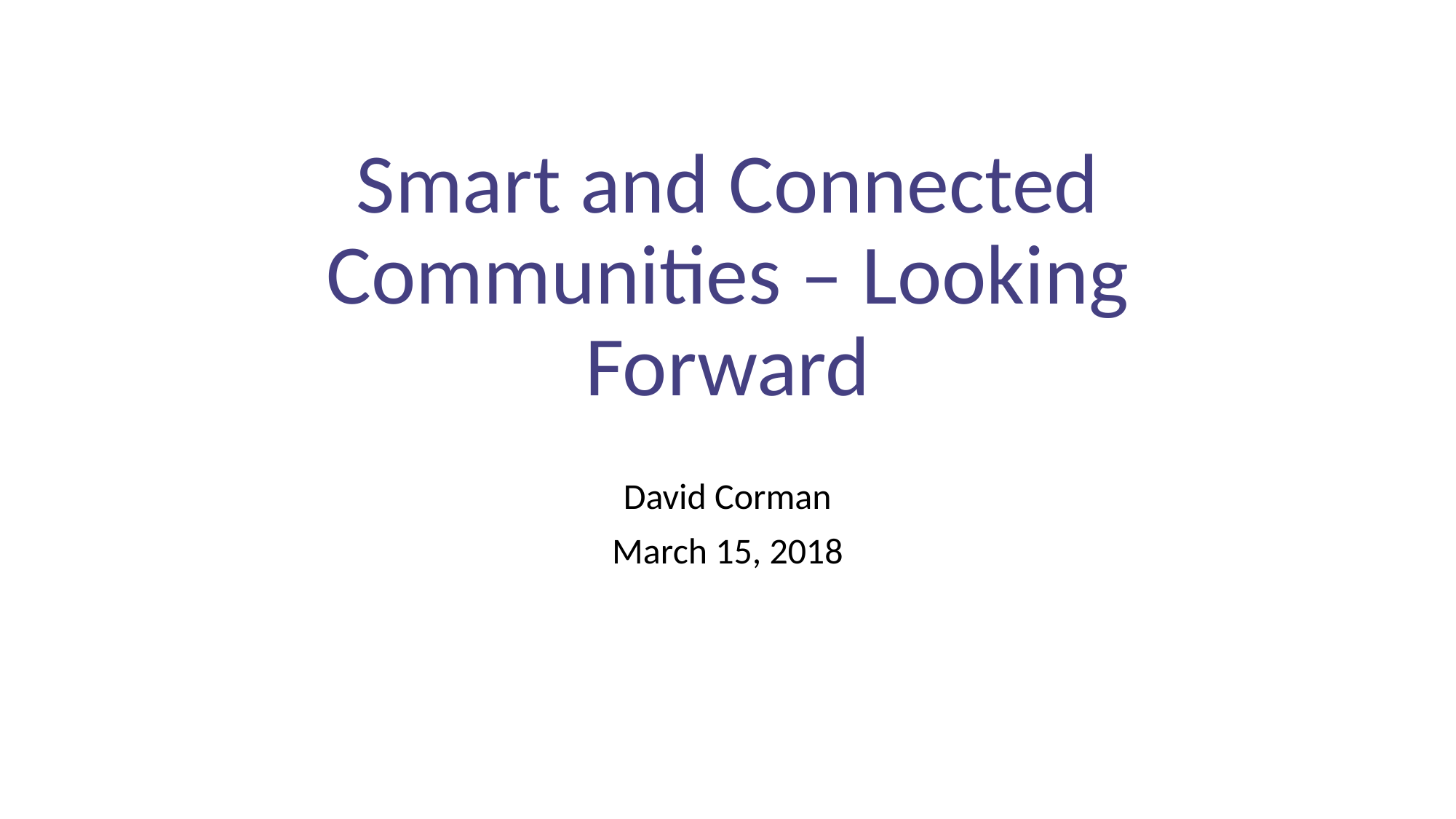

# Smart and Connected Communities – Looking Forward
David Corman
March 15, 2018